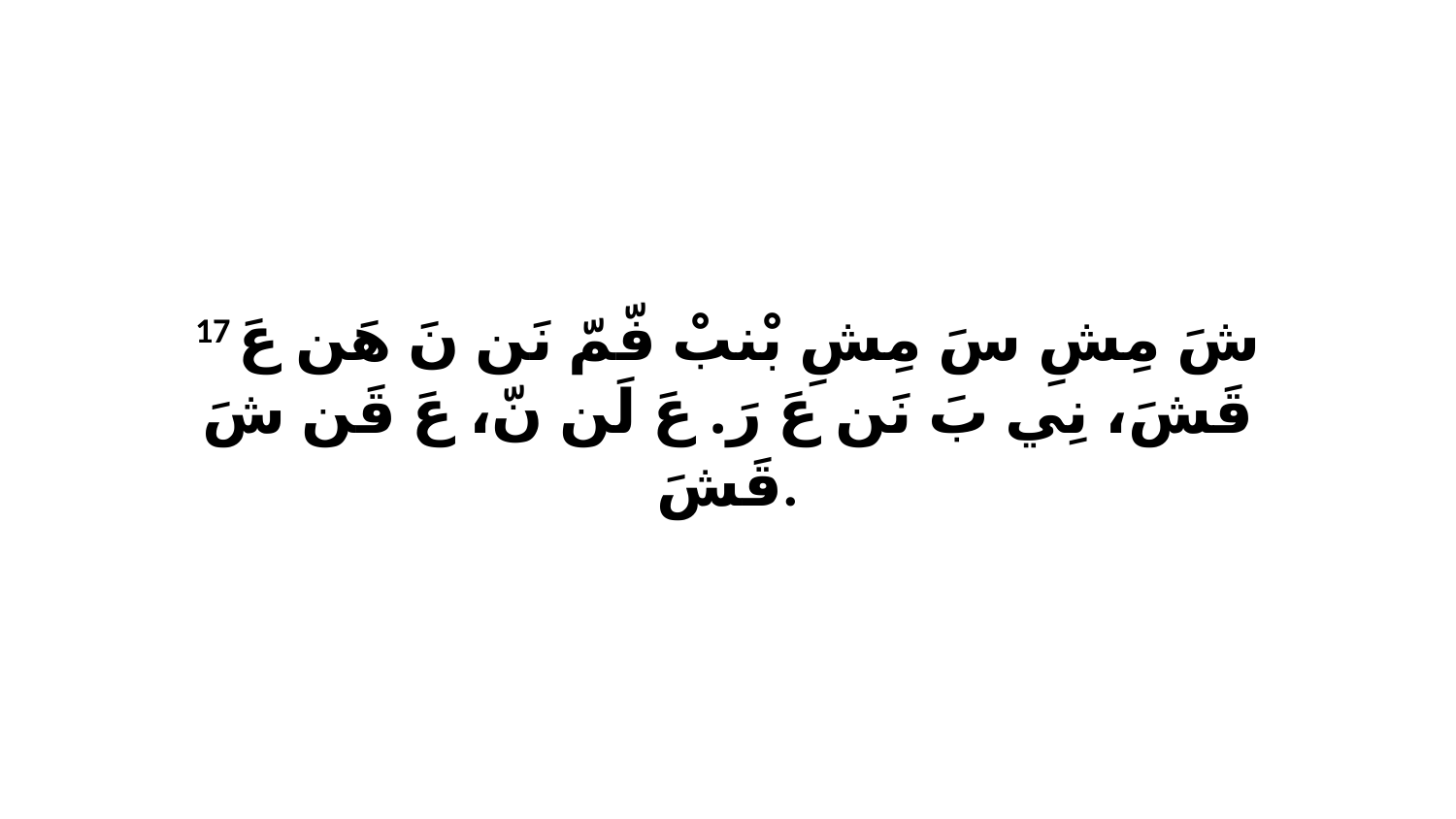

17 شَ مِشِ سَ مِشِ بْنبْ فّمّ نَن نَ هَن عَ قَشَ، نِي بَ نَن عَ رَ. عَ لَن نّ، عَ قَن شَ قَشَ.